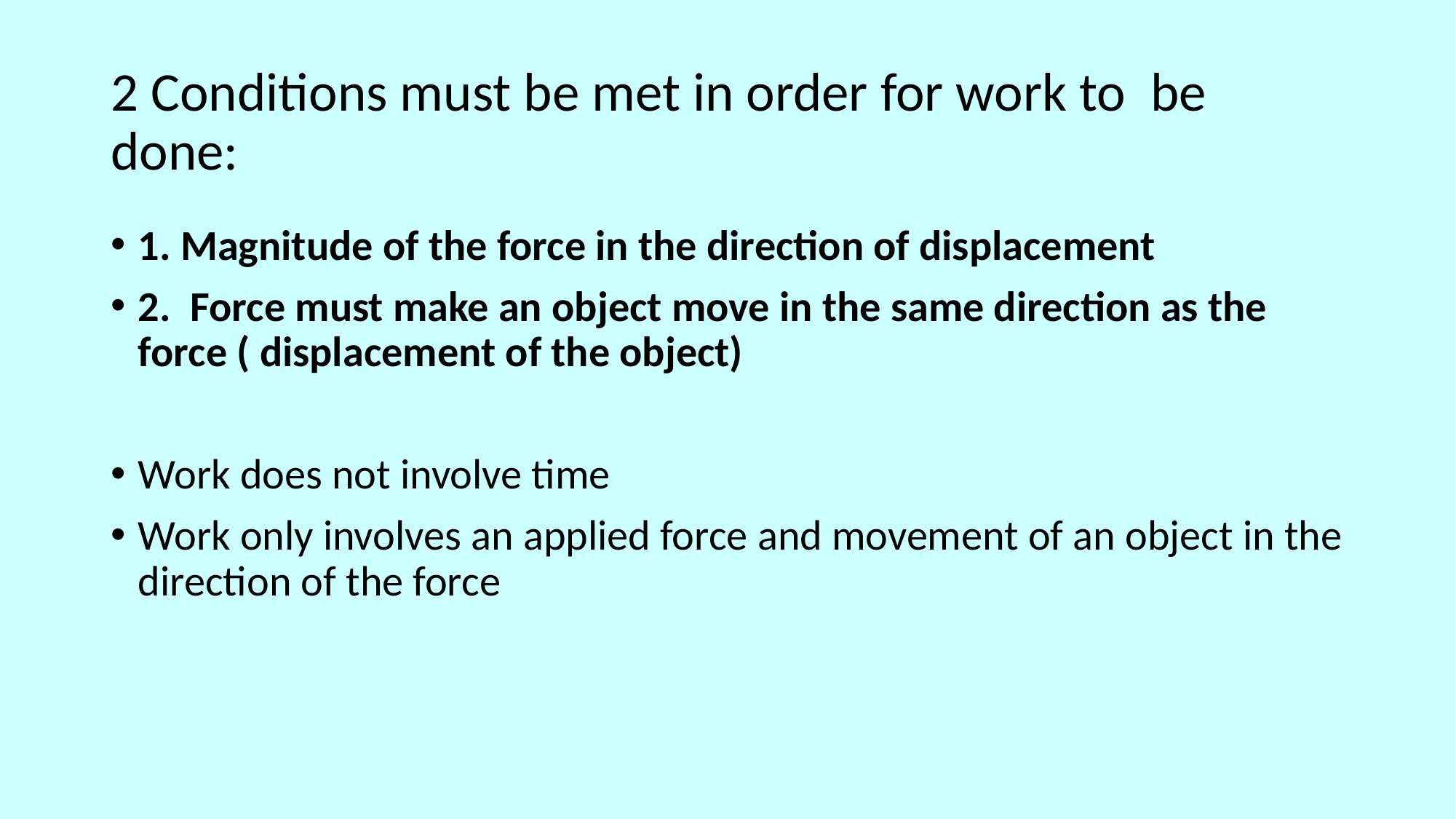

# 2 Conditions must be met in order for work to  be done:
1. Magnitude of the force in the direction of displacement
2.  Force must make an object move in the same direction as the force ( displacement of the object)

Work does not involve time
Work only involves an applied force and movement of an object in the direction of the force